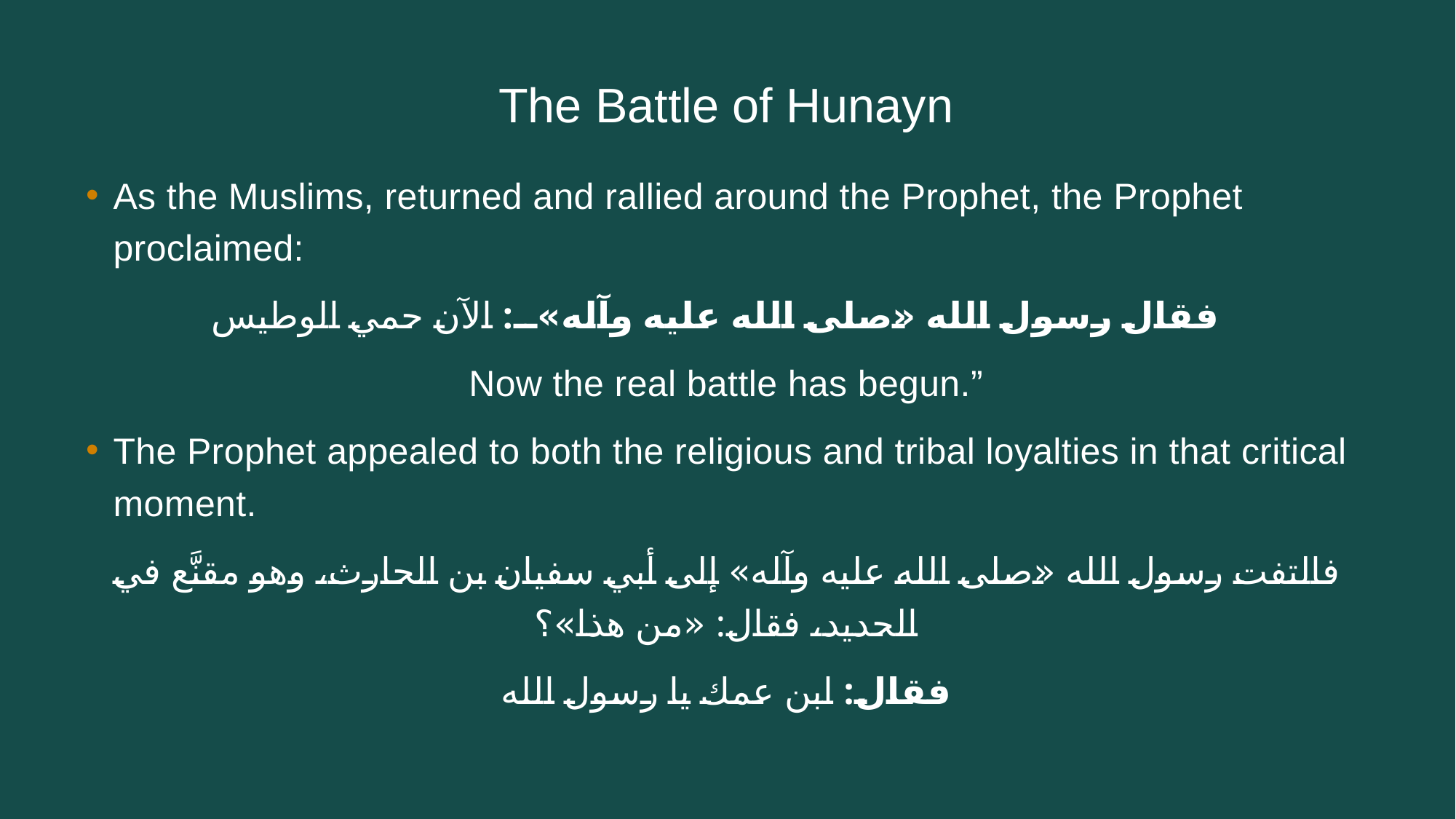

# The Battle of Hunayn
As the Muslims, returned and rallied around the Prophet, the Prophet proclaimed:
فقال رسول الله «صلى الله عليه وآله»: الآن حمي الوطيس
Now the real battle has begun.”
The Prophet appealed to both the religious and tribal loyalties in that critical moment.
فالتفت رسول الله «صلى الله عليه وآله» إلى أبي سفيان بن الحارث، وهو مقنَّع في الحديد، فقال: «من هذا»؟
فقال: ابن عمك يا رسول الله